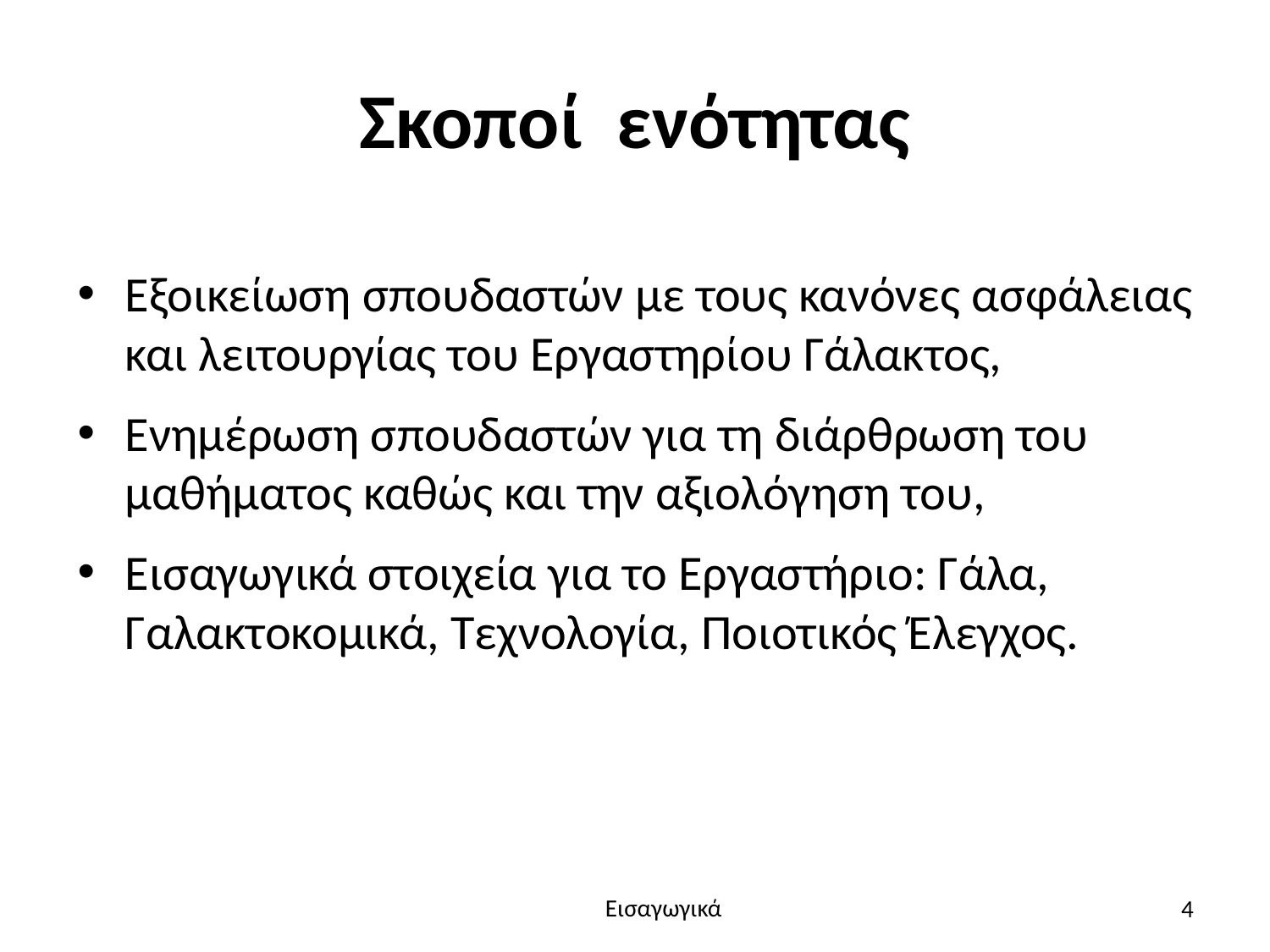

# Σκοποί  ενότητας
Εξοικείωση σπουδαστών με τους κανόνες ασφάλειας και λειτουργίας του Εργαστηρίου Γάλακτος,
Ενημέρωση σπουδαστών για τη διάρθρωση του μαθήματος καθώς και την αξιολόγηση του,
Εισαγωγικά στοιχεία για το Εργαστήριο: Γάλα, Γαλακτοκομικά, Τεχνολογία, Ποιοτικός Έλεγχος.

4
Εισαγωγικά